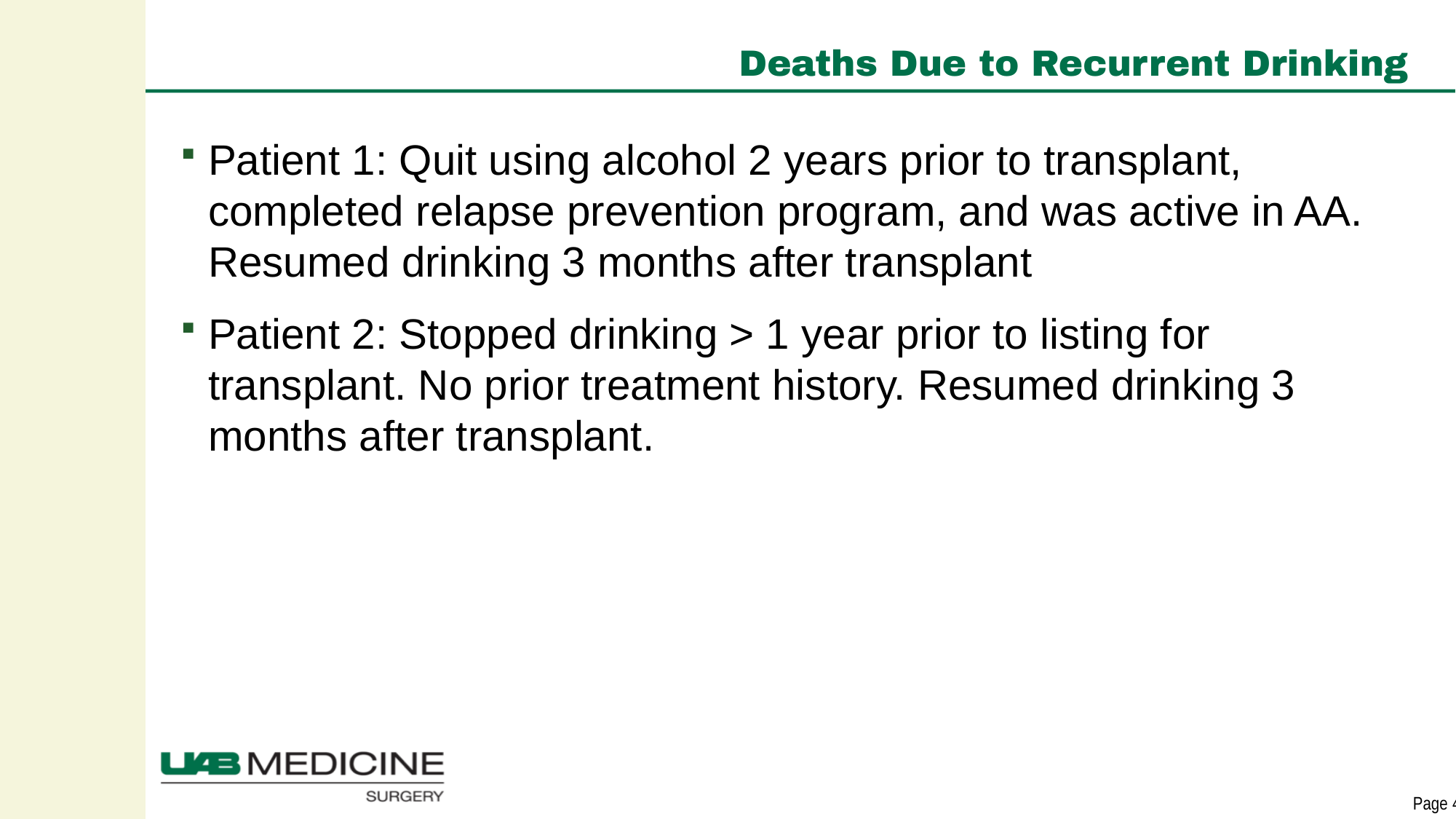

# Deaths Due to Recurrent Drinking
Patient 1: Quit using alcohol 2 years prior to transplant, completed relapse prevention program, and was active in AA. Resumed drinking 3 months after transplant
Patient 2: Stopped drinking > 1 year prior to listing for transplant. No prior treatment history. Resumed drinking 3 months after transplant.